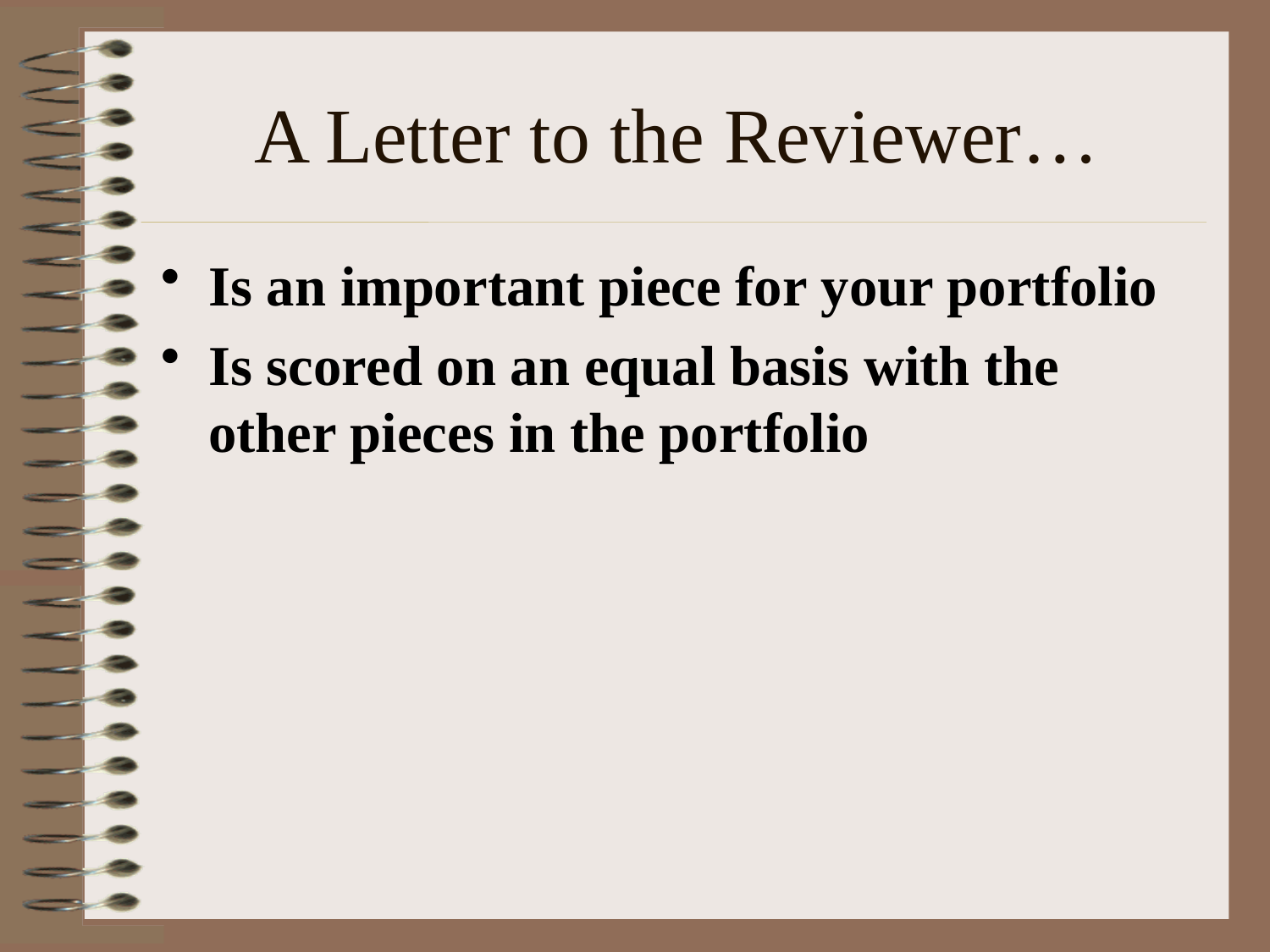

# A Letter to the Reviewer…
Is an important piece for your portfolio
Is scored on an equal basis with the other pieces in the portfolio